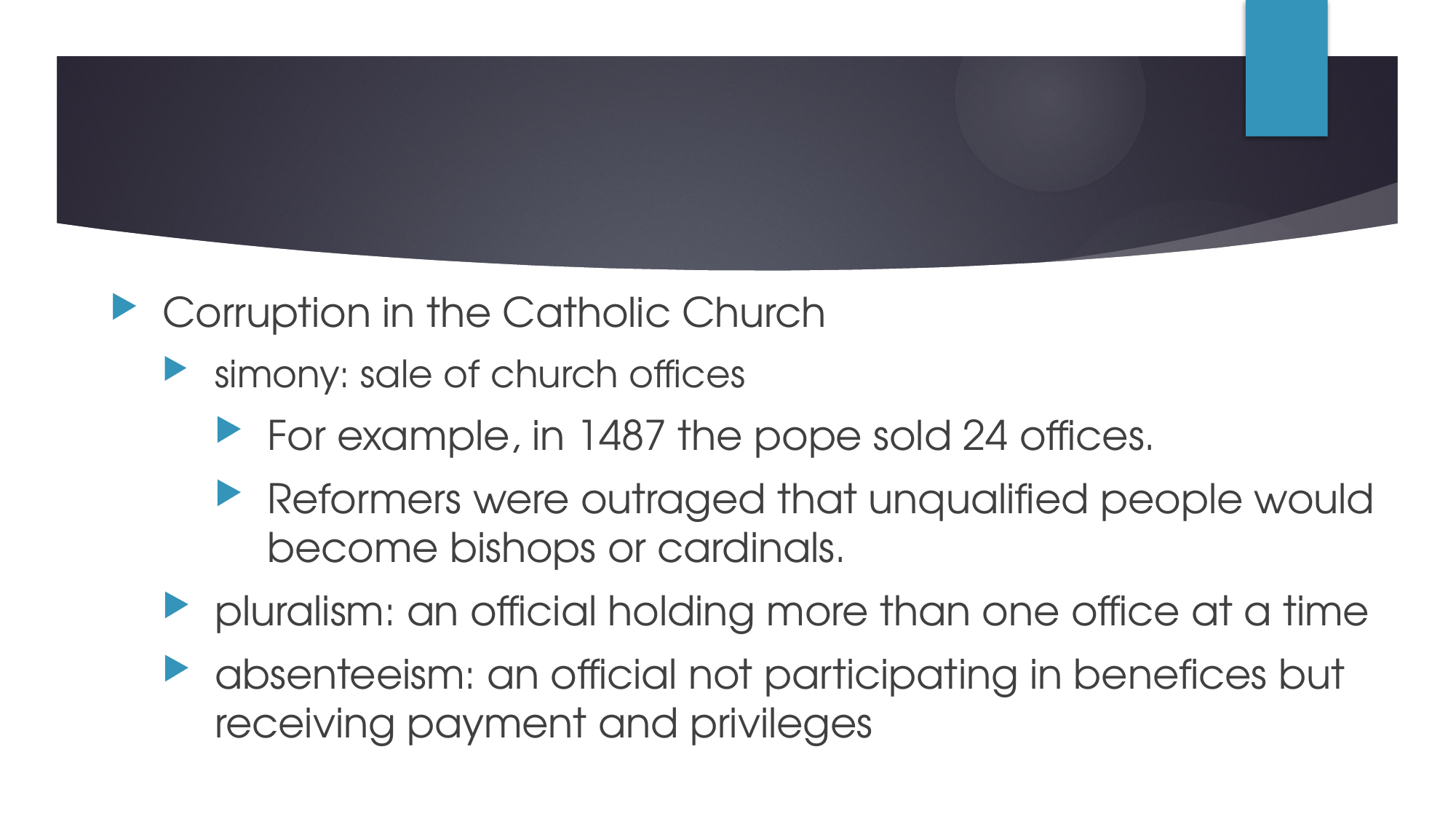

#
Corruption in the Catholic Church
simony: sale of church offices
For example, in 1487 the pope sold 24 offices.
Reformers were outraged that unqualified people would become bishops or cardinals.
pluralism: an official holding more than one office at a time
absenteeism: an official not participating in benefices but receiving payment and privileges